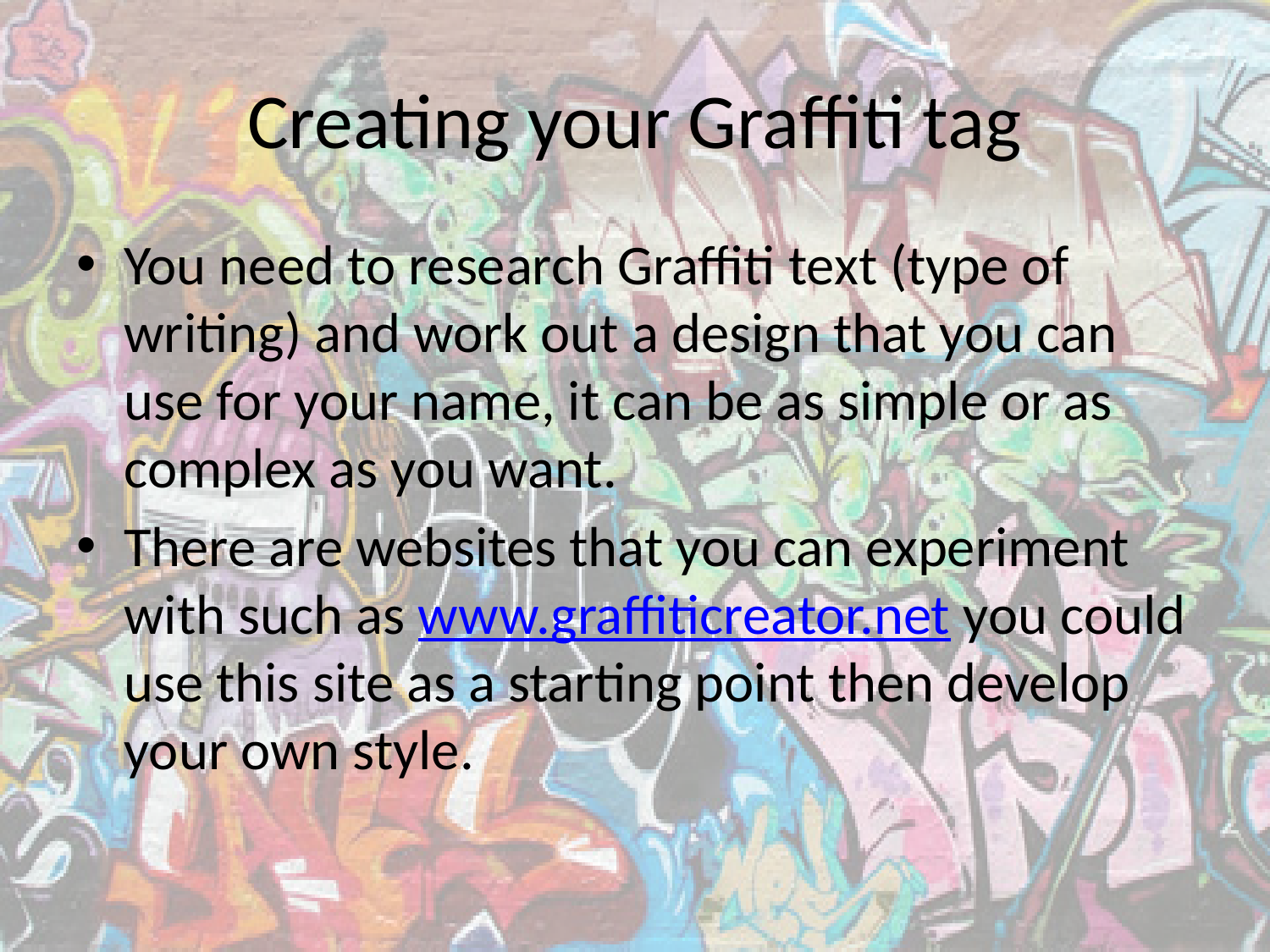

# Creating your Graffiti tag
You need to research Graffiti text (type of writing) and work out a design that you can use for your name, it can be as simple or as complex as you want.
There are websites that you can experiment with such as www.graffiticreator.net you could use this site as a starting point then develop your own style.